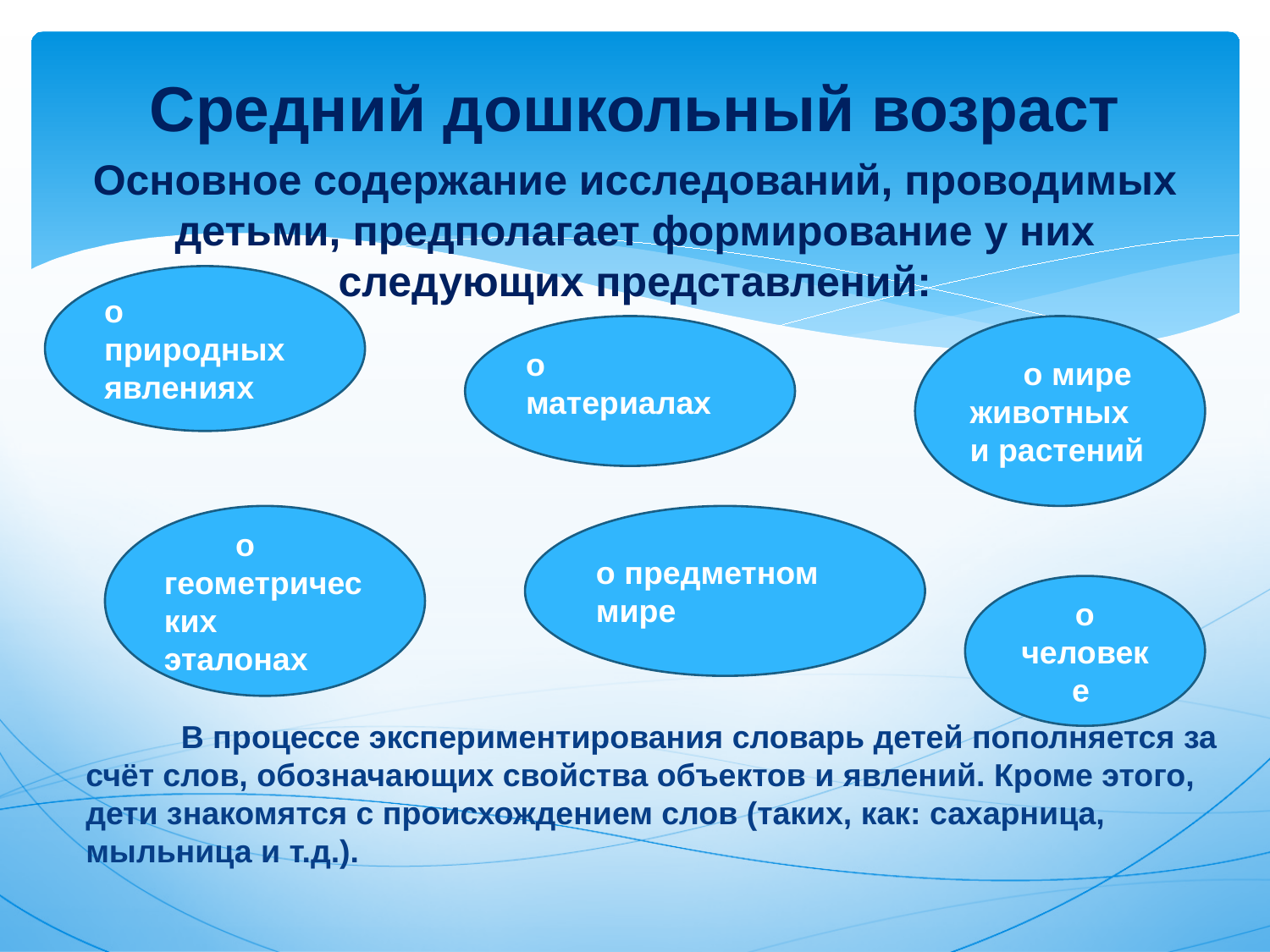

# Средний дошкольный возраст
Основное содержание исследований, проводимых детьми, предполагает формирование у них следующих представлений:

               В процессе экспериментирования словарь детей пополняется за счёт слов, обозначающих свойства объектов и явлений. Кроме этого, дети знакомятся с происхождением слов (таких, как: сахарница, мыльница и т.д.).

о природных явлениях

о материалах

      о мире животных и растений
        о геометрических эталонах
о предметном  мире
о человеке